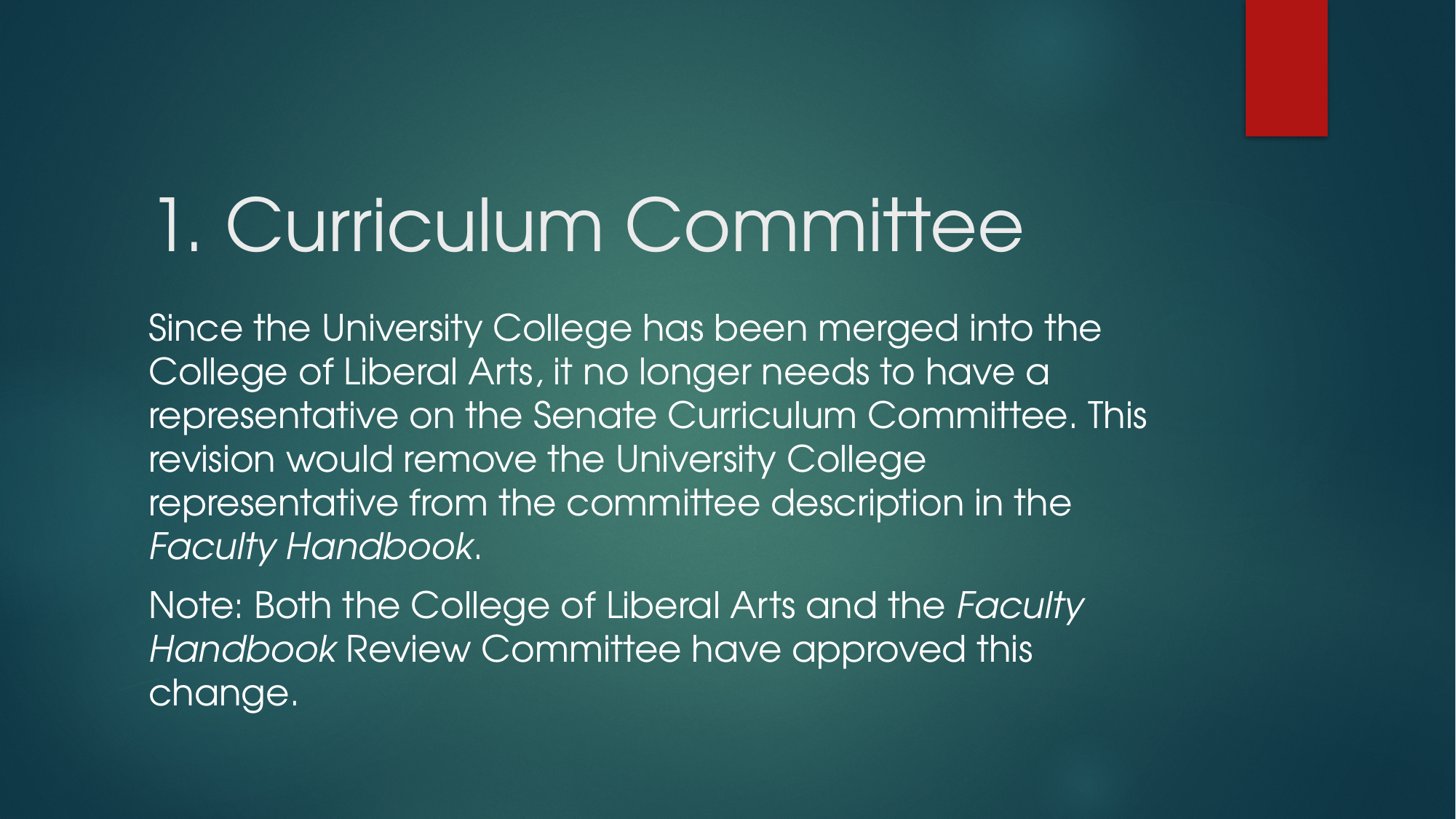

# 1. Curriculum Committee
Since the University College has been merged into the College of Liberal Arts, it no longer needs to have a representative on the Senate Curriculum Committee. This revision would remove the University College representative from the committee description in the Faculty Handbook.
Note: Both the College of Liberal Arts and the Faculty Handbook Review Committee have approved this change.